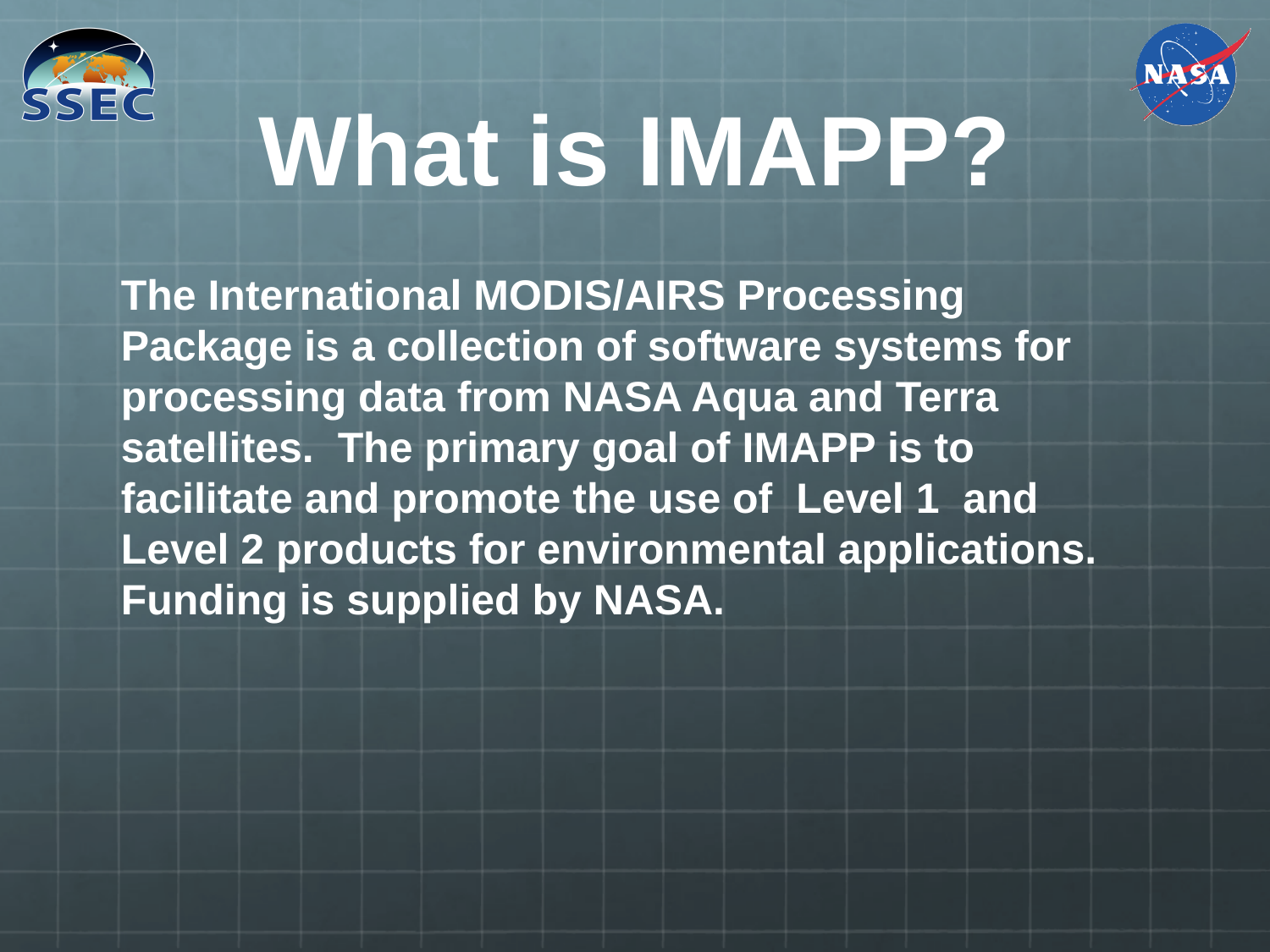

# What is IMAPP?
The International MODIS/AIRS Processing Package is a collection of software systems for processing data from NASA Aqua and Terra satellites.  The primary goal of IMAPP is to facilitate and promote the use of  Level 1  and Level 2 products for environmental applications. Funding is supplied by NASA.